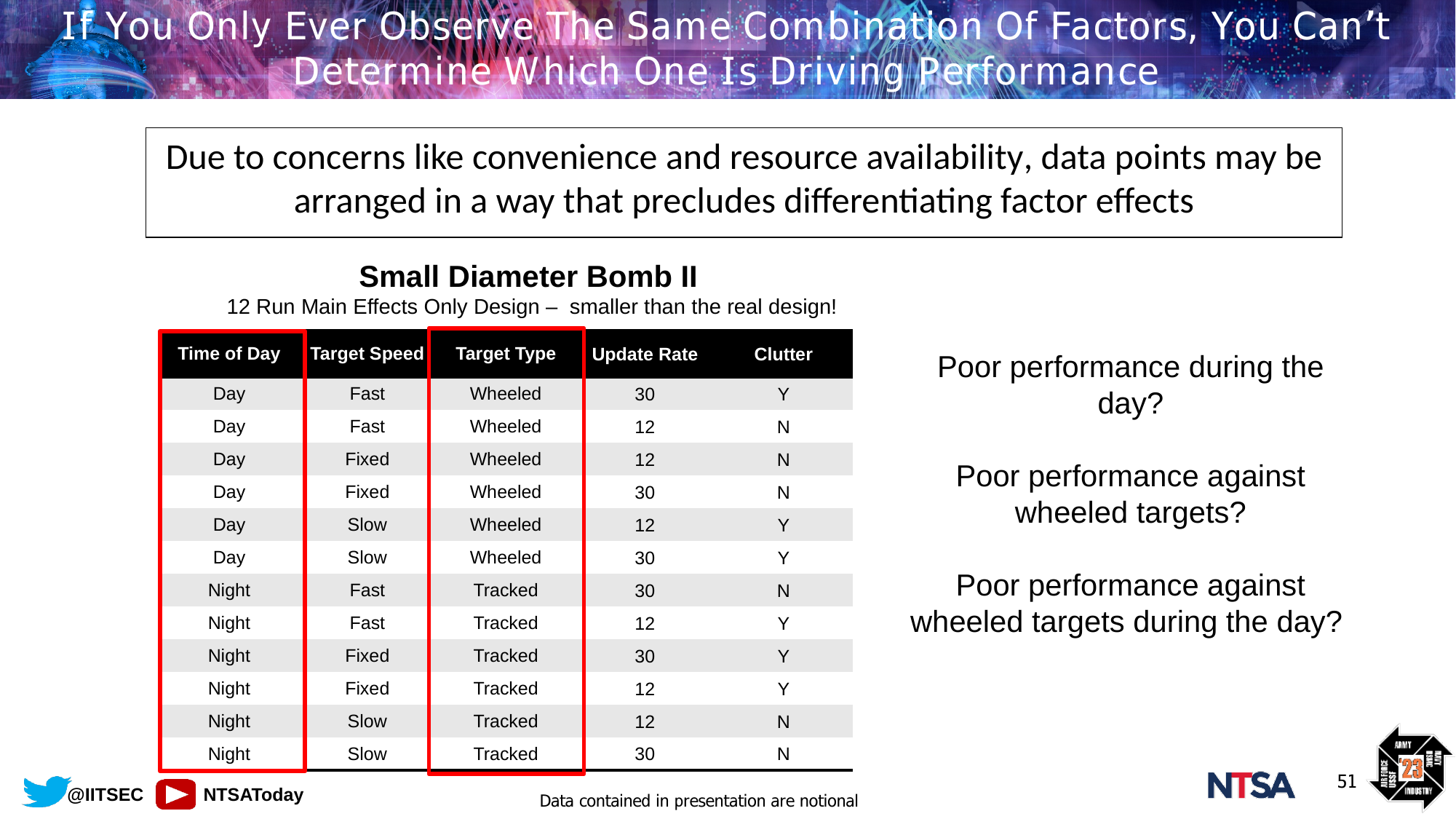

# If You Only Ever Observe The Same Combination Of Factors, You Can’t Determine Which One Is Driving Performance
Due to concerns like convenience and resource availability, data points may be arranged in a way that precludes differentiating factor effects
Small Diameter Bomb II
12 Run Main Effects Only Design –  smaller than the real design!

| Time of Day | Target Speed | Target Type | Update Rate | Clutter |
| --- | --- | --- | --- | --- |
| Day | Fast | Wheeled | 30 | Y |
| Day | Fast | Wheeled | 12 | N |
| Day | Fixed | Wheeled | 12 | N |
| Day | Fixed | Wheeled | 30 | N |
| Day | Slow | Wheeled | 12 | Y |
| Day | Slow | Wheeled | 30 | Y |
| Night | Fast | Tracked | 30 | N |
| Night | Fast | Tracked | 12 | Y |
| Night | Fixed | Tracked | 30 | Y |
| Night | Fixed | Tracked | 12 | Y |
| Night | Slow | Tracked | 12 | N |
| Night | Slow | Tracked | 30 | N |

Poor performance during the day?

Poor performance against wheeled targets?

Poor performance against wheeled targets during the day?
51